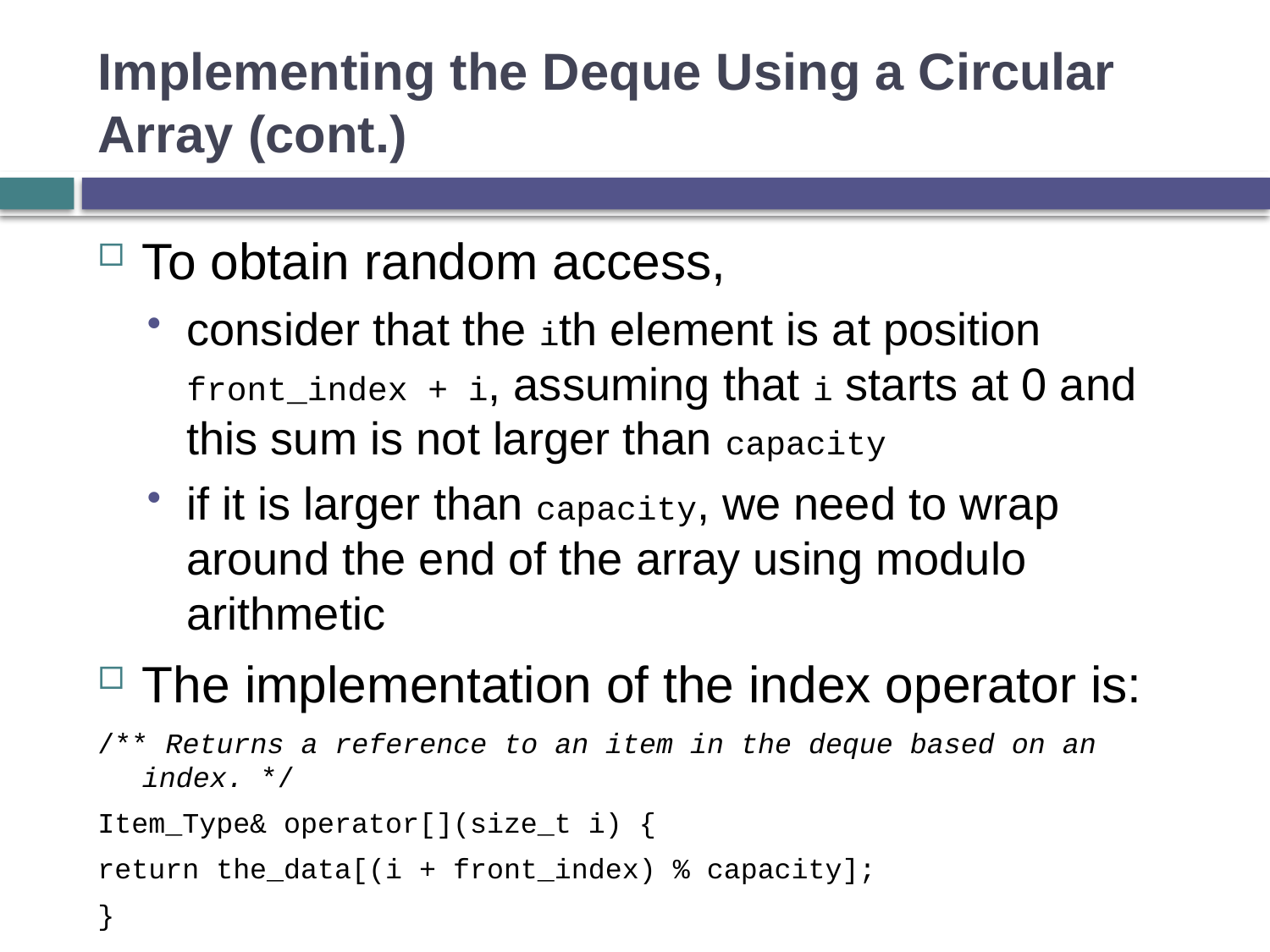

# Implementing the Deque Using a Circular Array (cont.)
To obtain random access,
consider that the ith element is at position front_index + i, assuming that i starts at 0 and this sum is not larger than capacity
if it is larger than capacity, we need to wrap around the end of the array using modulo arithmetic
The implementation of the index operator is:
/** Returns a reference to an item in the deque based on an index. */
Item_Type& operator[](size_t i) {
return the_data[(i + front_index) % capacity];
}